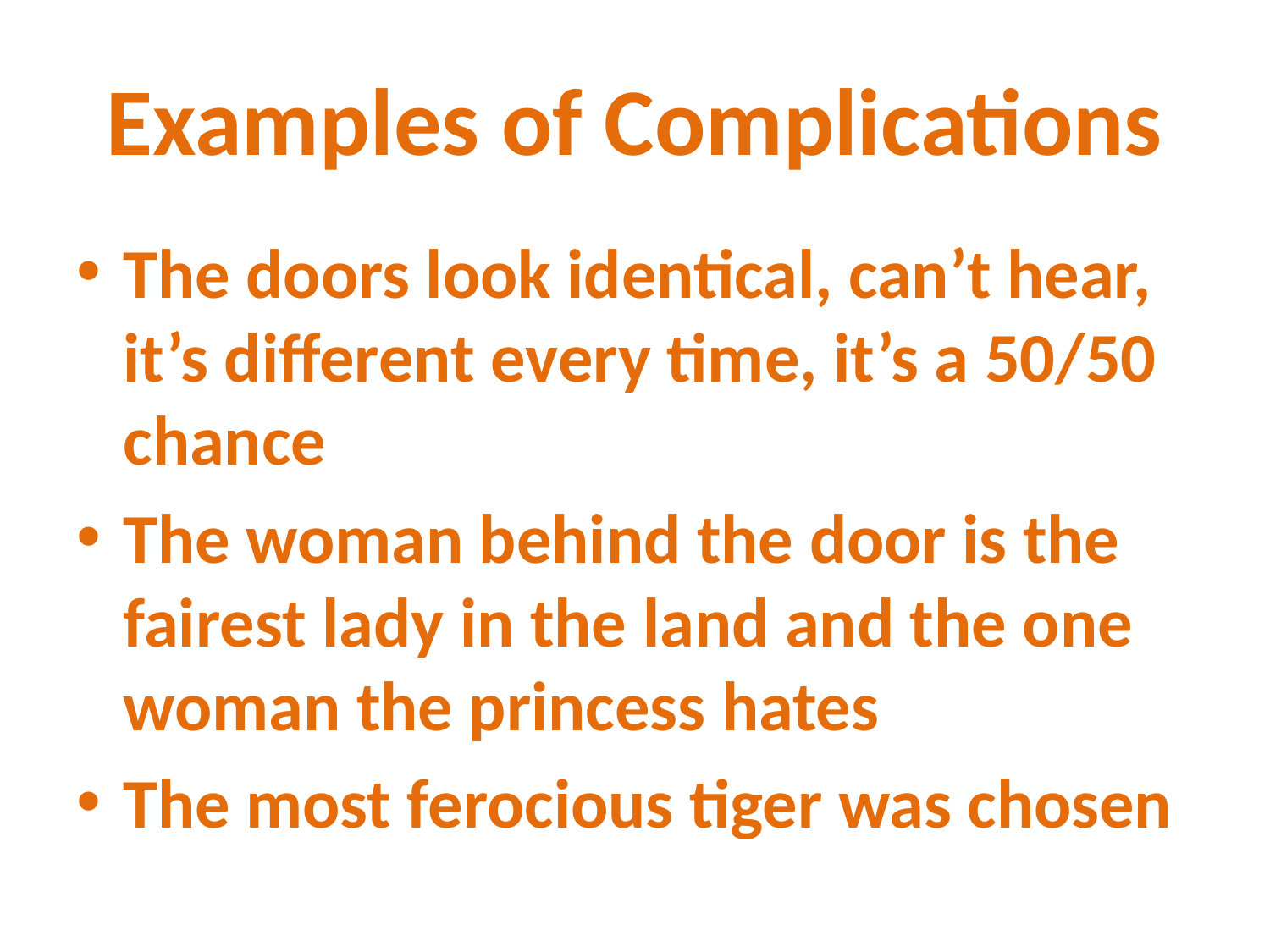

# Examples of Complications
The doors look identical, can’t hear, it’s different every time, it’s a 50/50 chance
The woman behind the door is the fairest lady in the land and the one woman the princess hates
The most ferocious tiger was chosen